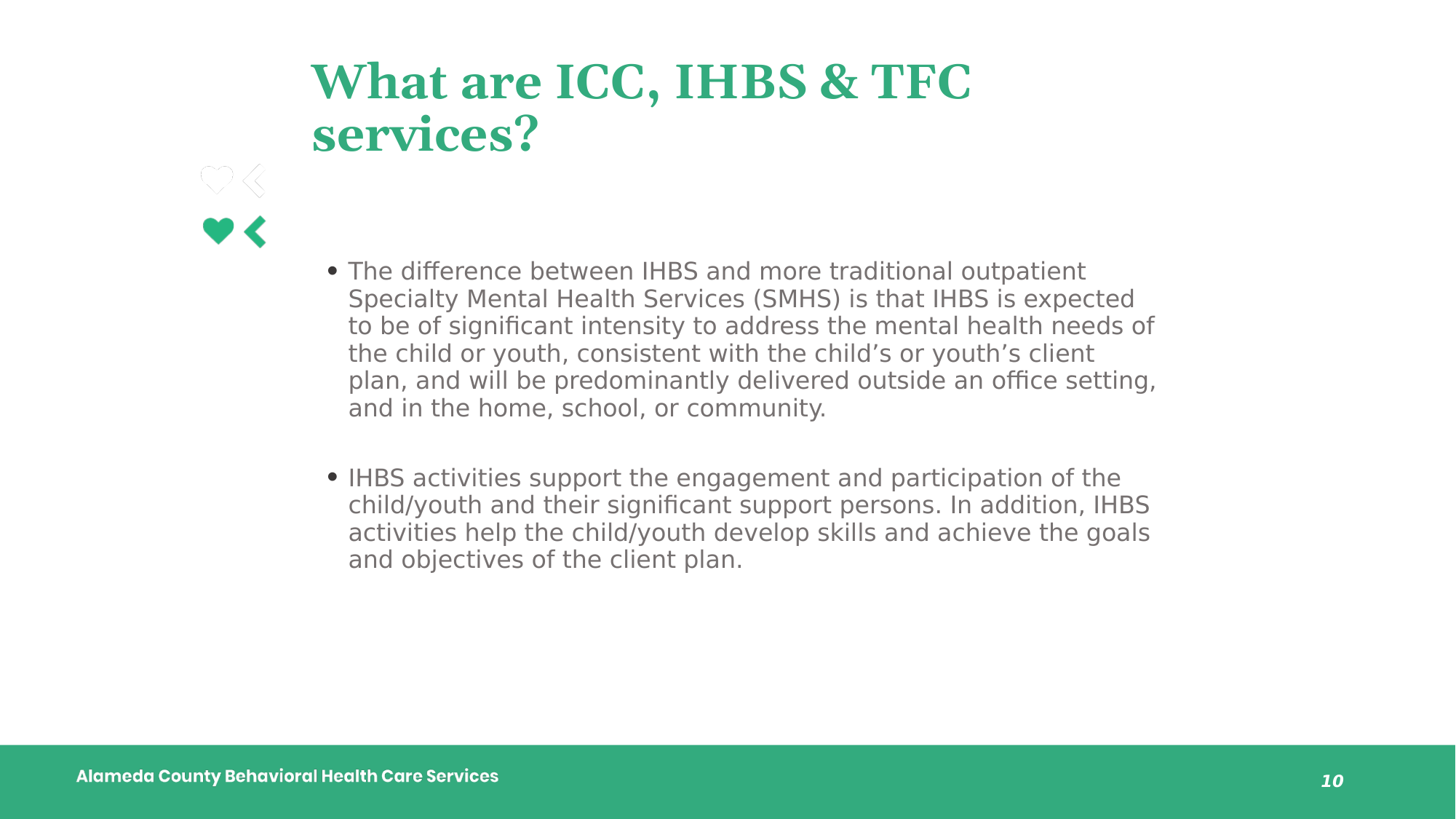

# What are ICC, IHBS & TFC services?
The difference between IHBS and more traditional outpatient Specialty Mental Health Services (SMHS) is that IHBS is expected to be of significant intensity to address the mental health needs of the child or youth, consistent with the child’s or youth’s client plan, and will be predominantly delivered outside an office setting, and in the home, school, or community.

IHBS activities support the engagement and participation of the child/youth and their significant support persons. In addition, IHBS activities help the child/youth develop skills and achieve the goals and objectives of the client plan.

10